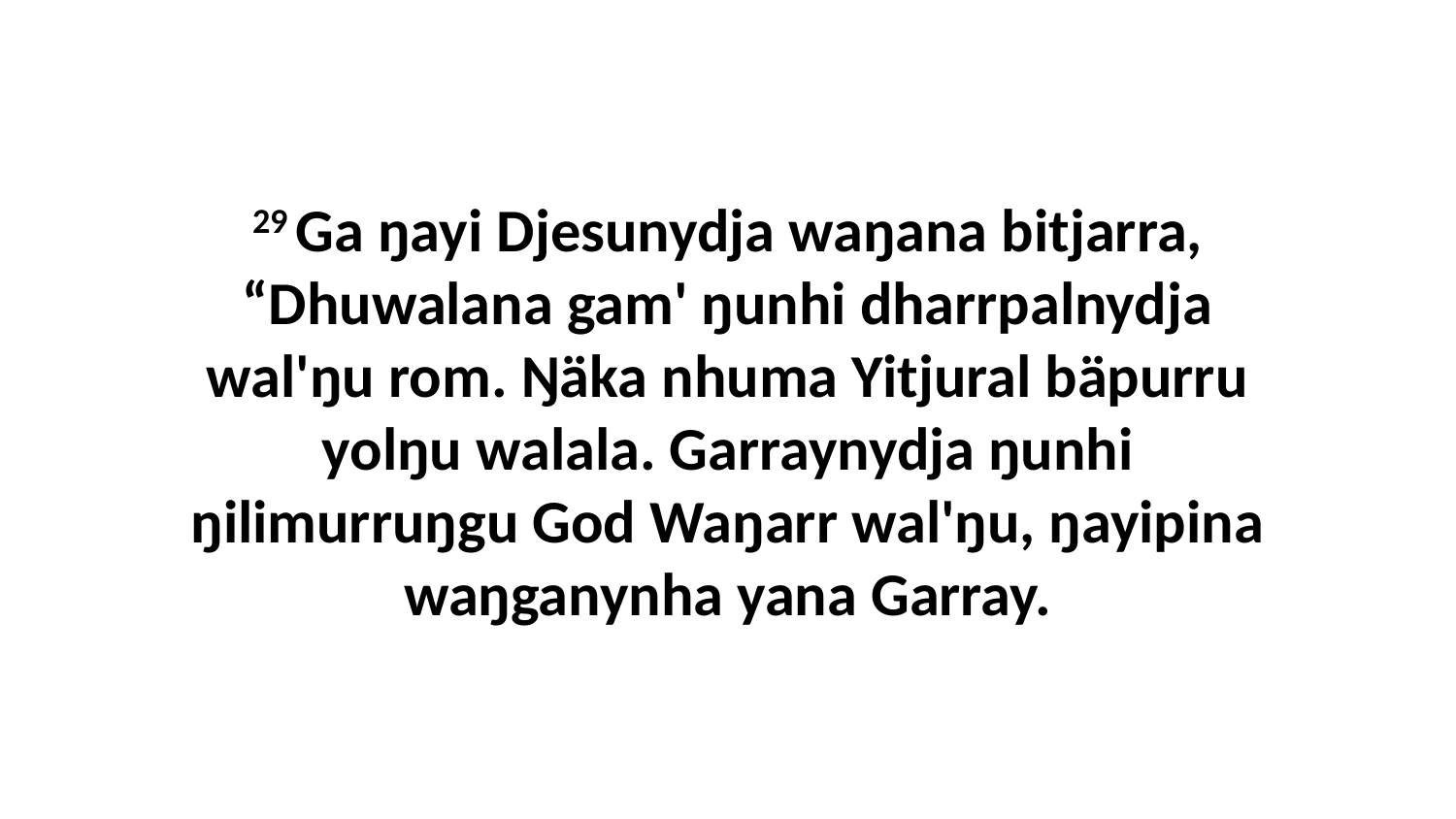

29 Ga ŋayi Djesunydja waŋana bitjarra, “Dhuwalana gam' ŋunhi dharrpalnydja wal'ŋu rom. Ŋäka nhuma Yitjural bäpurru yolŋu walala. Garraynydja ŋunhi ŋilimurruŋgu God Waŋarr wal'ŋu, ŋayipina waŋganynha yana Garray.